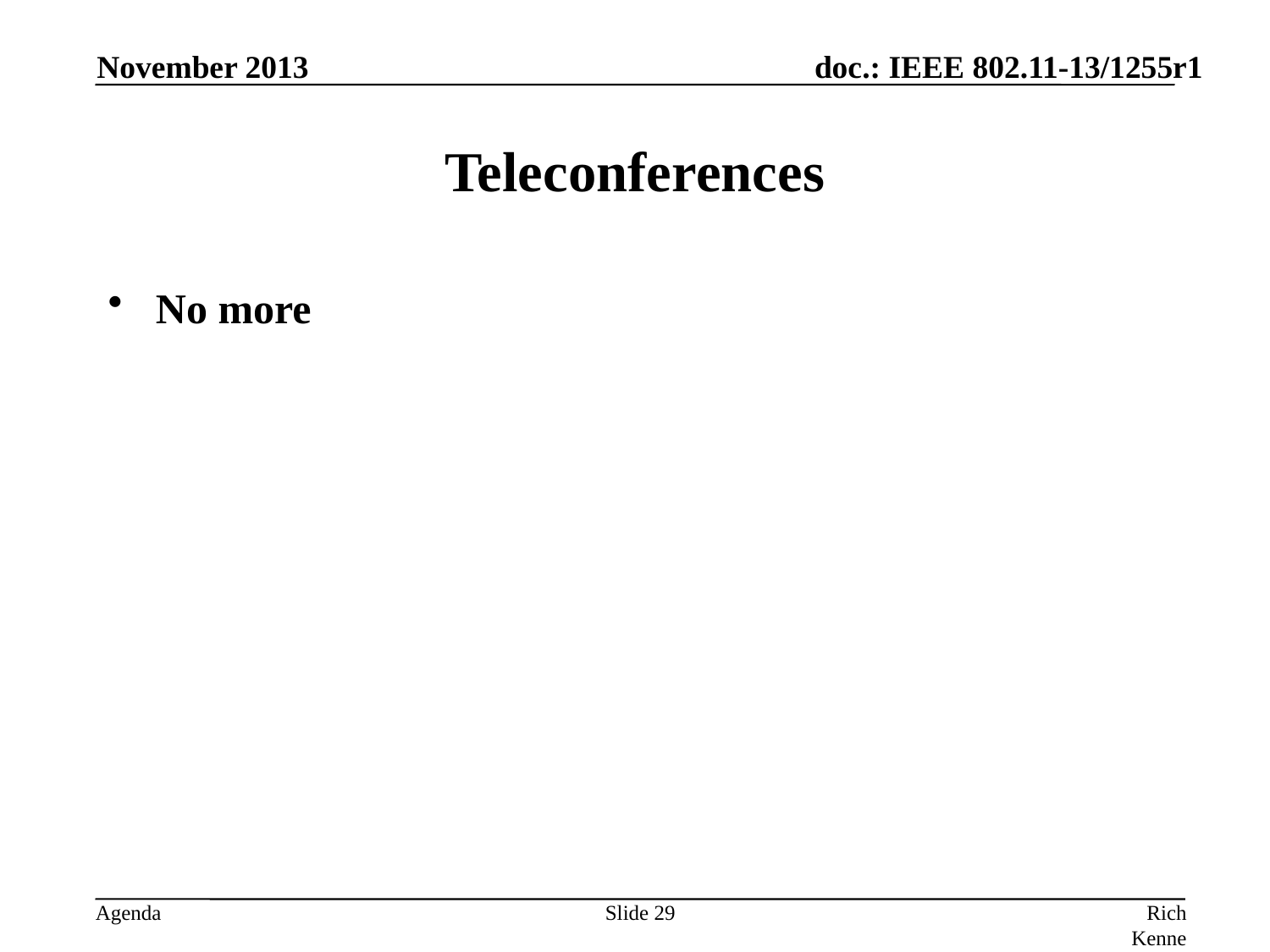

November 2013
# Teleconferences
No more

Slide 29
Rich Kennedy, self